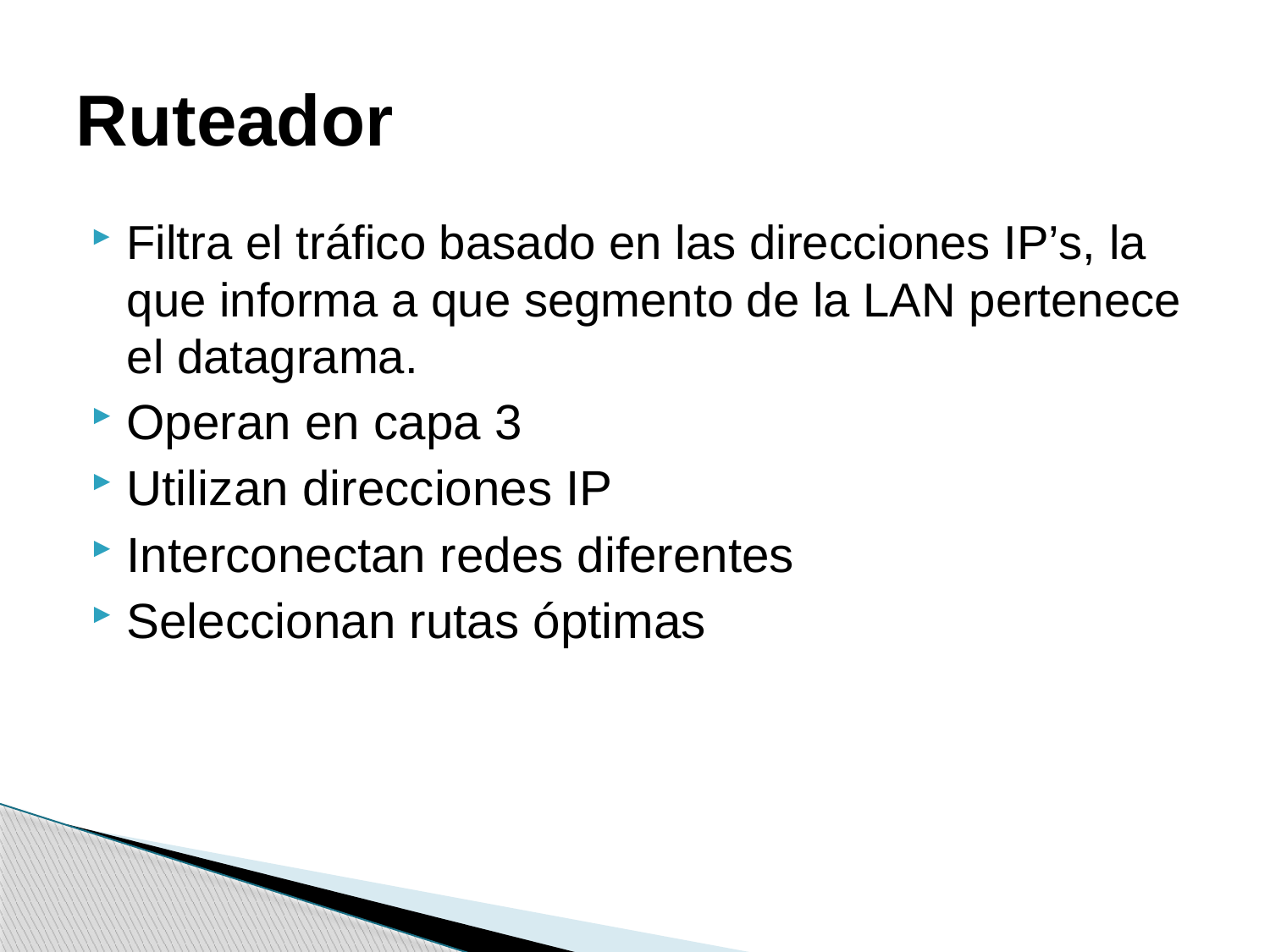

# Ruteador
Filtra el tráfico basado en las direcciones IP’s, la que informa a que segmento de la LAN pertenece el datagrama.
Operan en capa 3
Utilizan direcciones IP
Interconectan redes diferentes
Seleccionan rutas óptimas